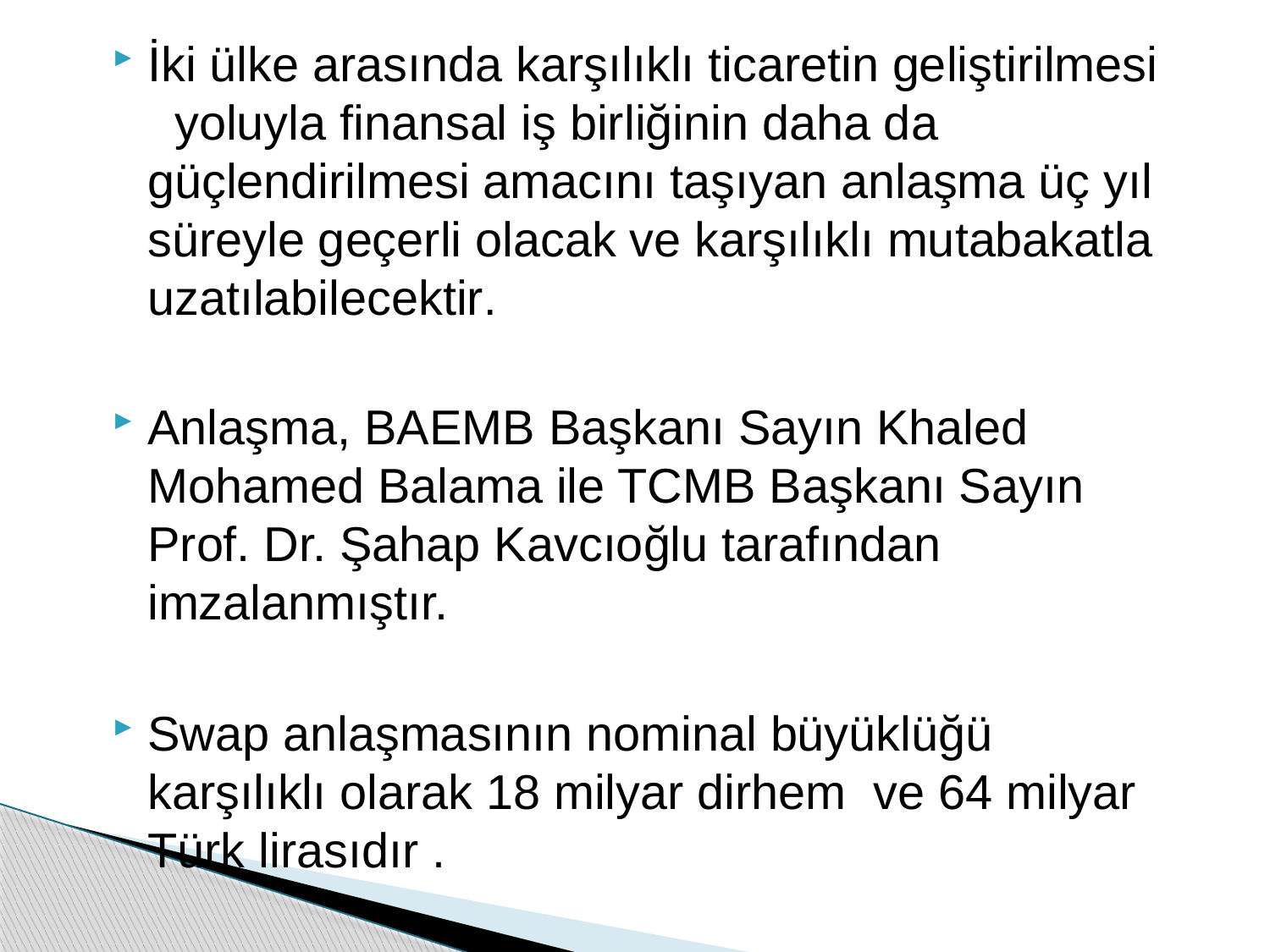

İki ülke arasında karşılıklı ticaretin geliştirilmesi    yoluyla finansal iş birliğinin daha da güçlendirilmesi amacını taşıyan anlaşma üç yıl süreyle geçerli olacak ve karşılıklı mutabakatla uzatılabilecektir.

Anlaşma, BAEMB Başkanı Sayın Khaled Mohamed Balama ile TCMB Başkanı Sayın Prof. Dr. Şahap Kavcıoğlu tarafından imzalanmıştır.

Swap anlaşmasının nominal büyüklüğü karşılıklı olarak 18 milyar dirhem  ve 64 milyar Türk lirasıdır .